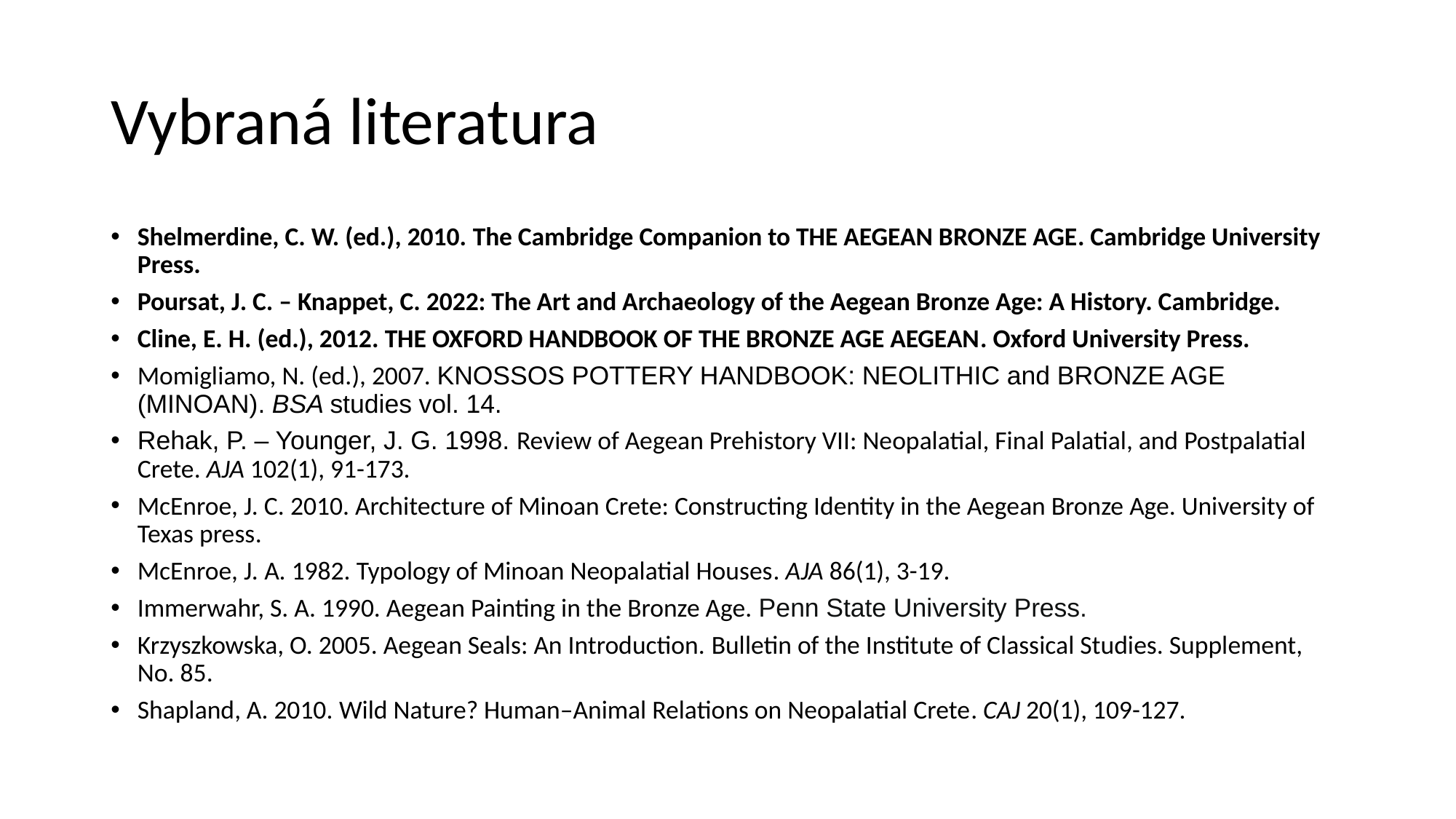

# Vybraná literatura
Shelmerdine, C. W. (ed.), 2010. The Cambridge Companion to THE AEGEAN BRONZE AGE. Cambridge University Press.
Poursat, J. C. – Knappet, C. 2022: The Art and Archaeology of the Aegean Bronze Age: A History. Cambridge.
Cline, E. H. (ed.), 2012. THE OXFORD HANDBOOK OF THE BRONZE AGE AEGEAN. Oxford University Press.
Momigliamo, N. (ed.), 2007. KNOSSOS POTTERY HANDBOOK: NEOLITHIC and BRONZE AGE (MINOAN). BSA studies vol. 14.
Rehak, P. – Younger, J. G. 1998. Review of Aegean Prehistory VII: Neopalatial, Final Palatial, and Postpalatial Crete. AJA 102(1), 91-173.
McEnroe, J. C. 2010. Architecture of Minoan Crete: Constructing Identity in the Aegean Bronze Age. University of Texas press.
McEnroe, J. A. 1982. Typology of Minoan Neopalatial Houses. AJA 86(1), 3-19.
Immerwahr, S. A. 1990. Aegean Painting in the Bronze Age. Penn State University Press.
Krzyszkowska, O. 2005. Aegean Seals: An Introduction. Bulletin of the Institute of Classical Studies. Supplement, No. 85.
Shapland, A. 2010. Wild Nature? Human–Animal Relations on Neopalatial Crete. CAJ 20(1), 109-127.